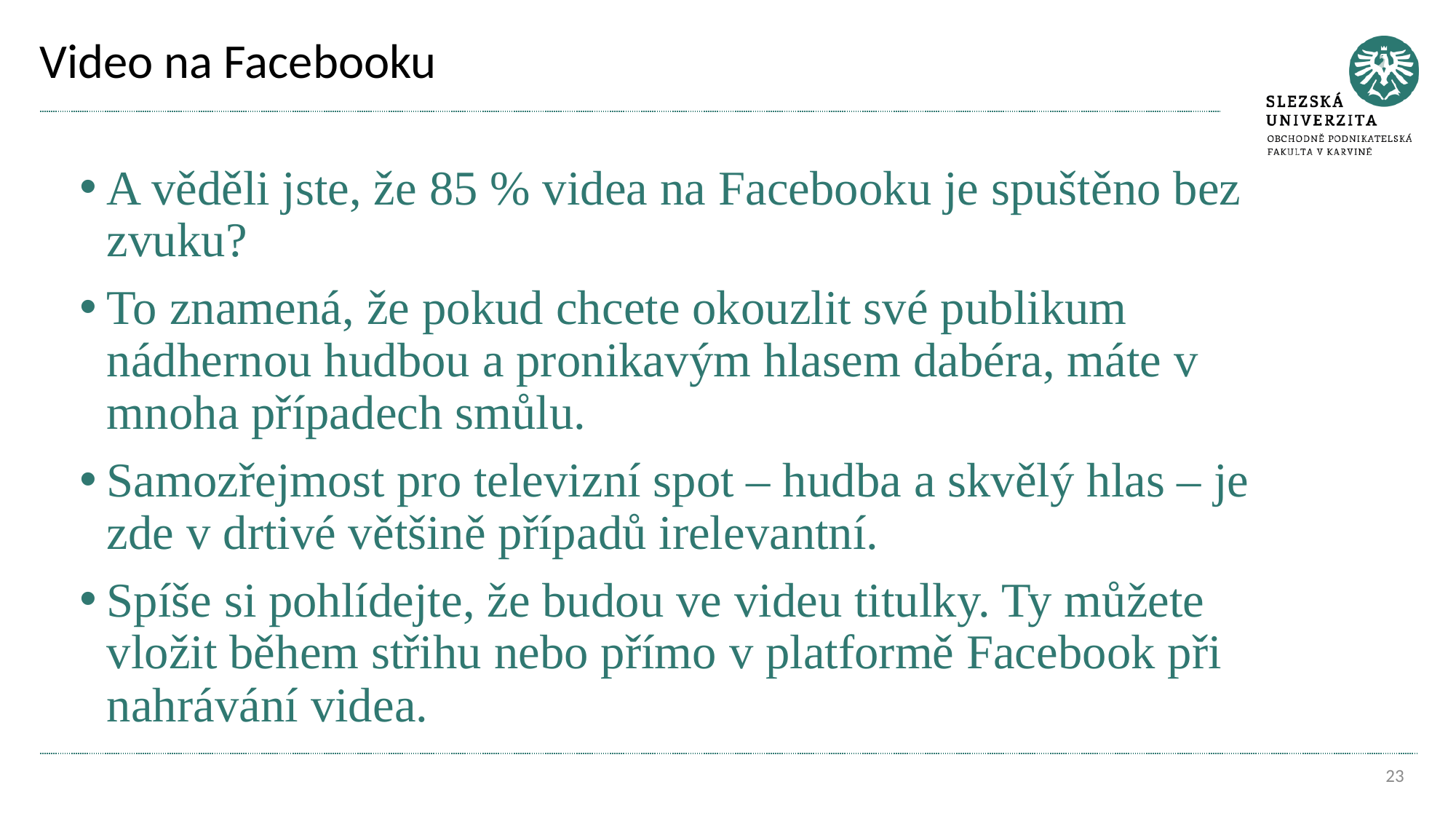

# Video na Facebooku
A věděli jste, že 85 % videa na Facebooku je spuštěno bez zvuku?
To znamená, že pokud chcete okouzlit své publikum nádhernou hudbou a pronikavým hlasem dabéra, máte v mnoha případech smůlu.
Samozřejmost pro televizní spot – hudba a skvělý hlas – je zde v drtivé většině případů irelevantní.
Spíše si pohlídejte, že budou ve videu titulky. Ty můžete vložit během střihu nebo přímo v platformě Facebook při nahrávání videa.
23